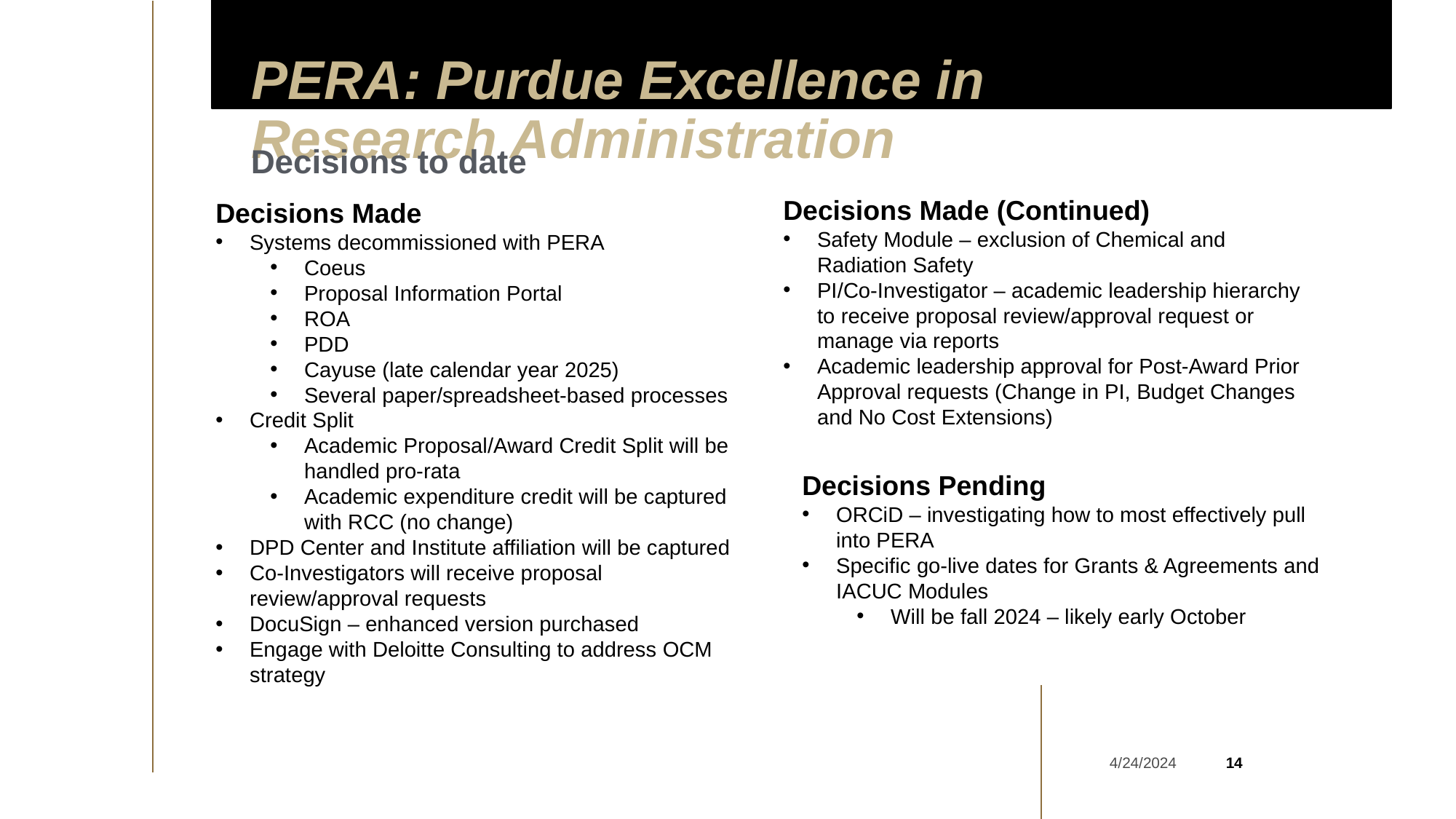

# PERA: Purdue Excellence in Research Administration
Decisions to date
Decisions Made (Continued)
Safety Module – exclusion of Chemical and Radiation Safety
PI/Co-Investigator – academic leadership hierarchy to receive proposal review/approval request or manage via reports
Academic leadership approval for Post-Award Prior Approval requests (Change in PI, Budget Changes and No Cost Extensions)

Decisions Made
Systems decommissioned with PERA
Coeus
Proposal Information Portal
ROA
PDD
Cayuse (late calendar year 2025)
Several paper/spreadsheet-based processes
Credit Split
Academic Proposal/Award Credit Split will be handled pro-rata
Academic expenditure credit will be captured with RCC (no change)
DPD Center and Institute affiliation will be captured
Co-Investigators will receive proposal review/approval requests
DocuSign – enhanced version purchased
Engage with Deloitte Consulting to address OCM strategy

Decisions Pending
ORCiD – investigating how to most effectively pull into PERA
Specific go-live dates for Grants & Agreements and IACUC Modules
Will be fall 2024 – likely early October
14
4/24/2024